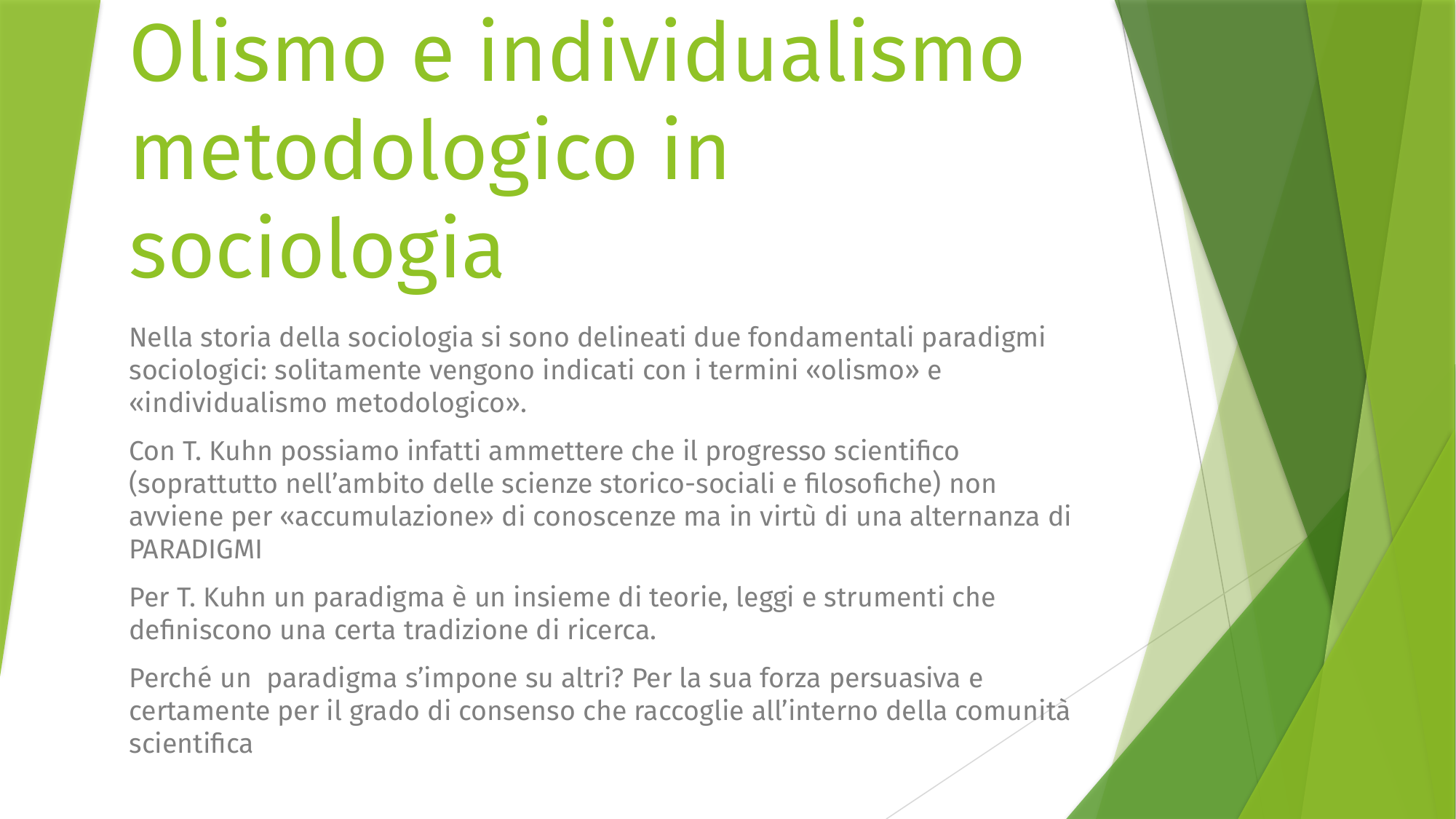

# Olismo e individualismo metodologico in sociologia
Nella storia della sociologia si sono delineati due fondamentali paradigmi sociologici: solitamente vengono indicati con i termini «olismo» e «individualismo metodologico».
Con T. Kuhn possiamo infatti ammettere che il progresso scientifico (soprattutto nell’ambito delle scienze storico-sociali e filosofiche) non avviene per «accumulazione» di conoscenze ma in virtù di una alternanza di PARADIGMI
Per T. Kuhn un paradigma è un insieme di teorie, leggi e strumenti che definiscono una certa tradizione di ricerca.
Perché un  paradigma s’impone su altri? Per la sua forza persuasiva e certamente per il grado di consenso che raccoglie all’interno della comunità scientifica